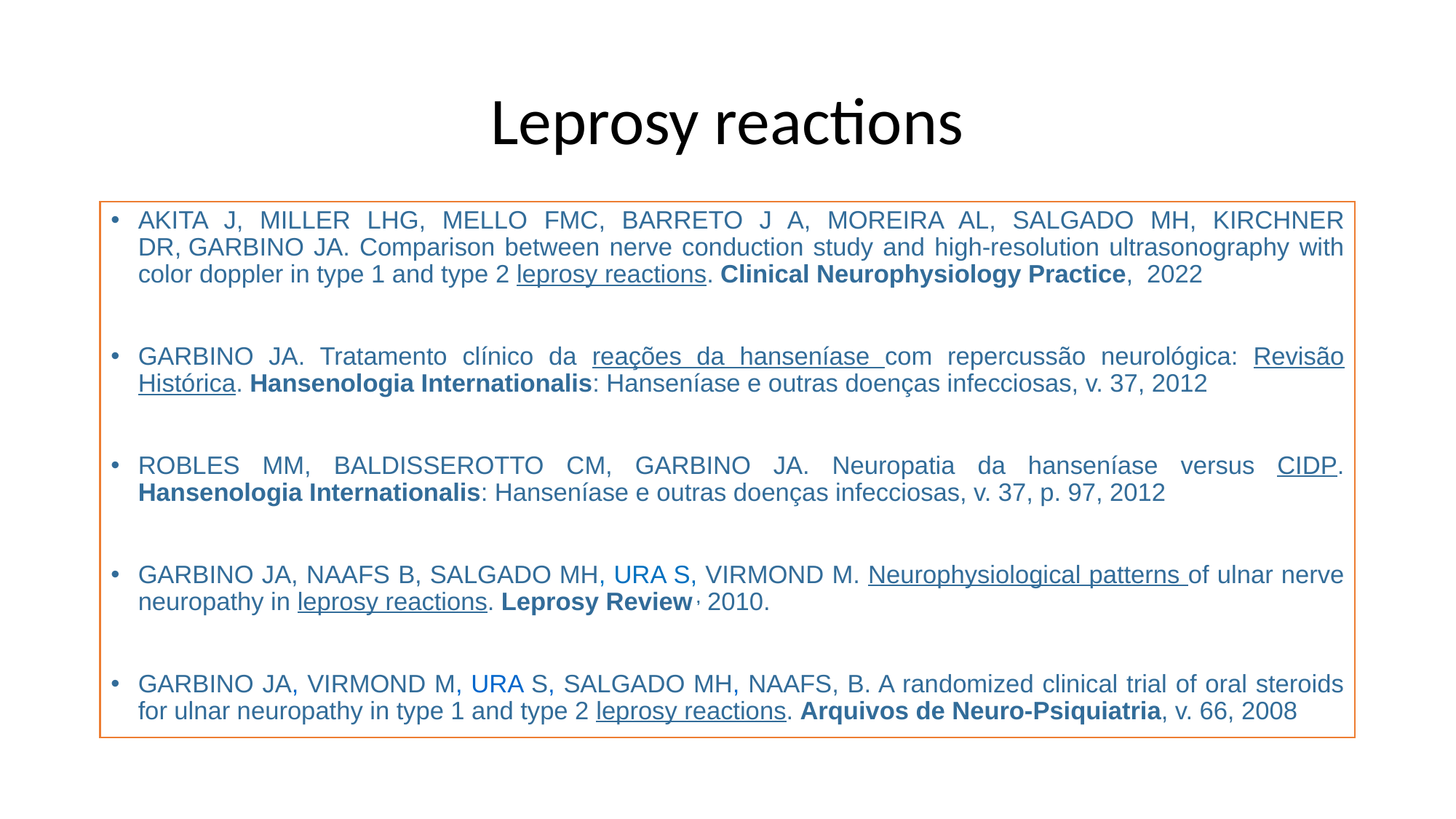

# Leprosy reactions

AKITA J, MILLER LHG, MELLO FMC, BARRETO J A, MOREIRA AL, SALGADO MH, KIRCHNER DR, GARBINO JA. Comparison between nerve conduction study and high-resolution ultrasonography with color doppler in type 1 and type 2 leprosy reactions. Clinical Neurophysiology Practice,  2022

GARBINO JA. Tratamento clínico da reações da hanseníase com repercussão neurológica: Revisão Histórica. Hansenologia Internationalis: Hanseníase e outras doenças infecciosas, v. 37, 2012

ROBLES MM, BALDISSEROTTO CM, GARBINO JA. Neuropatia da hanseníase versus CIDP. Hansenologia Internationalis: Hanseníase e outras doenças infecciosas, v. 37, p. 97, 2012

GARBINO JA, NAAFS B, SALGADO MH, URA S, VIRMOND M. Neurophysiological patterns of ulnar nerve neuropathy in leprosy reactions. Leprosy Review , 2010.

GARBINO JA, VIRMOND M, URA S, SALGADO MH, NAAFS, B. A randomized clinical trial of oral steroids for ulnar neuropathy in type 1 and type 2 leprosy reactions. Arquivos de Neuro-Psiquiatria, v. 66, 2008